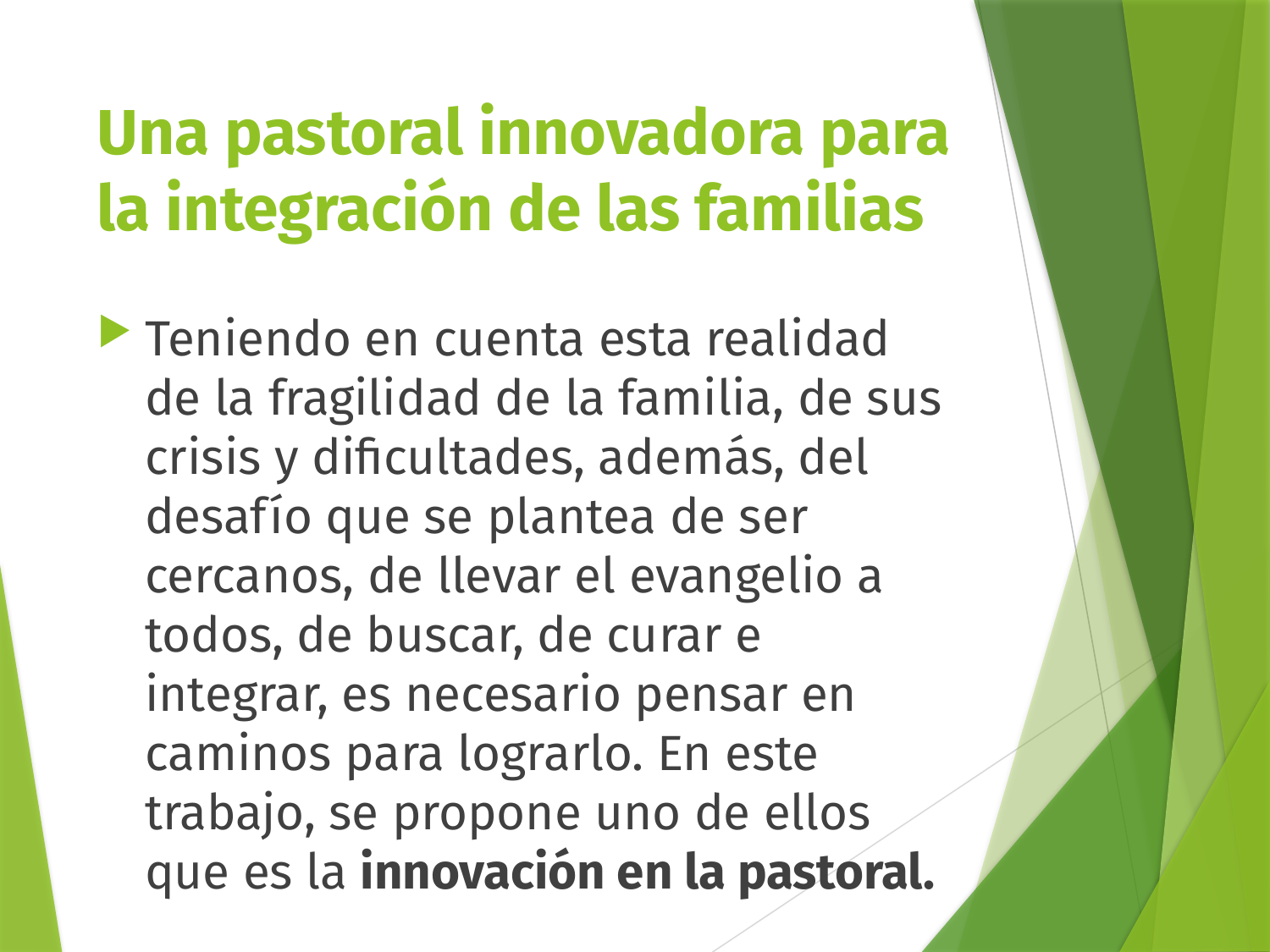

# Una pastoral innovadora para la integración de las familias
Teniendo en cuenta esta realidad de la fragilidad de la familia, de sus crisis y dificultades, además, del desafío que se plantea de ser cercanos, de llevar el evangelio a todos, de buscar, de curar e integrar, es necesario pensar en caminos para lograrlo. En este trabajo, se propone uno de ellos que es la innovación en la pastoral.